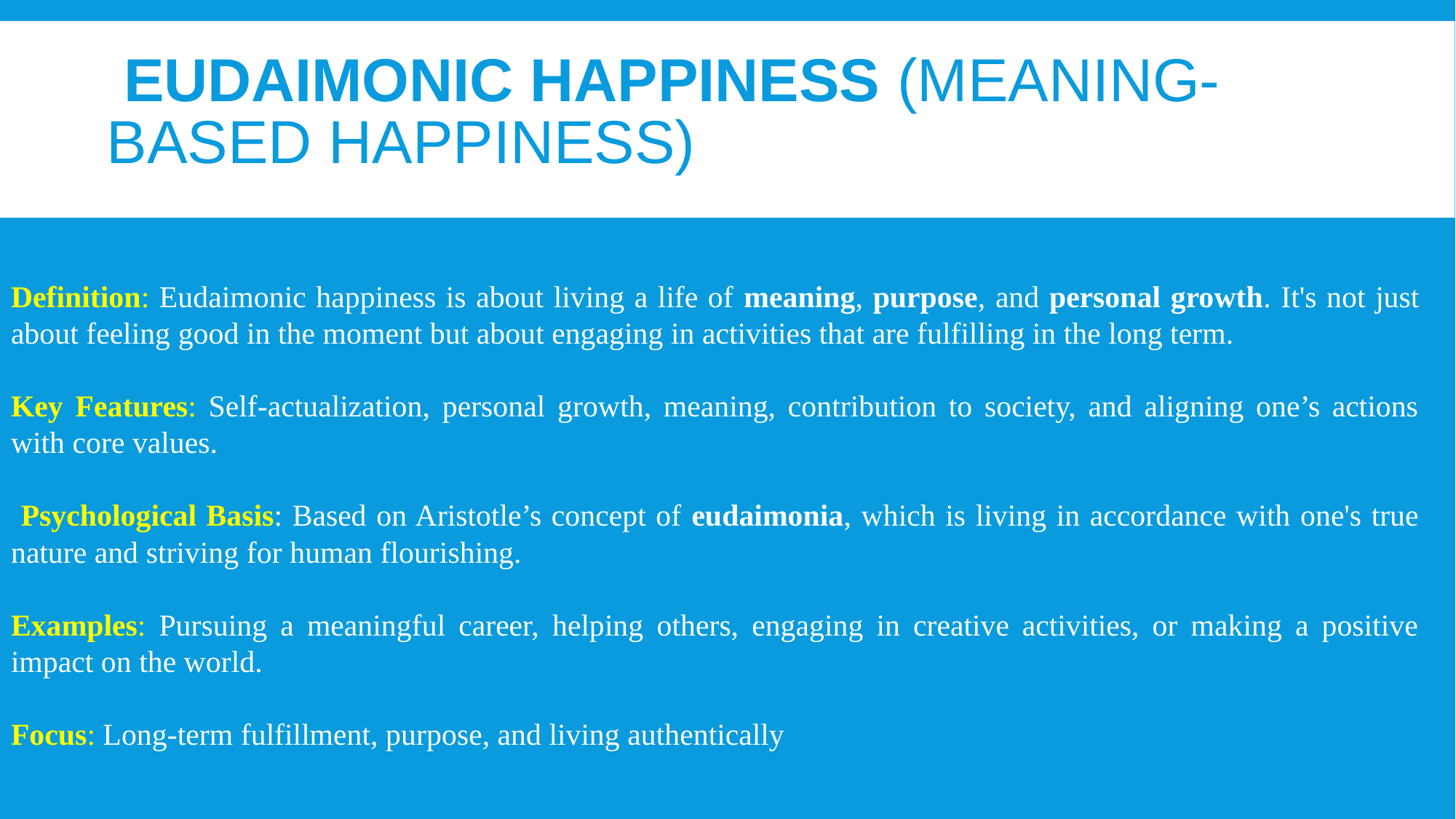

# Eudaimonic Happiness (Meaning-Based Happiness)
Definition: Eudaimonic happiness is about living a life of meaning, purpose, and personal growth. It's not just about feeling good in the moment but about engaging in activities that are fulfilling in the long term.

Key Features: Self-actualization, personal growth, meaning, contribution to society, and aligning one’s actions with core values.

 Psychological Basis: Based on Aristotle’s concept of eudaimonia, which is living in accordance with one's true nature and striving for human flourishing.

Examples: Pursuing a meaningful career, helping others, engaging in creative activities, or making a positive impact on the world.

Focus: Long-term fulfillment, purpose, and living authentically